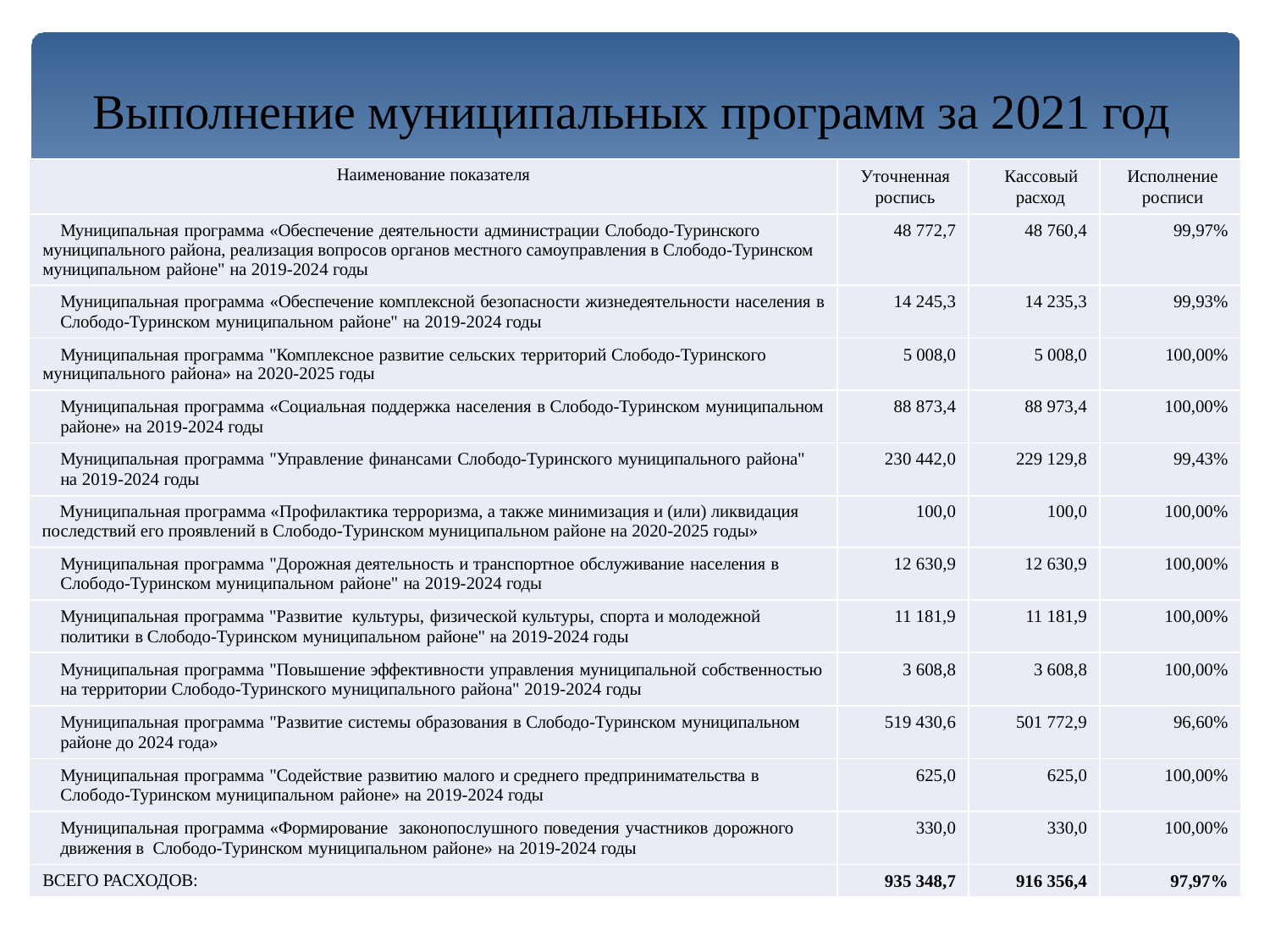

Выполнение муниципальных программ за 2021 год
| Наименование показателя | Уточненная роспись | Кассовый расход | Исполнение росписи |
| --- | --- | --- | --- |
| Муниципальная программа «Обеспечение деятельности администрации Слободо-Туринского муниципального района, реализация вопросов органов местного самоуправления в Слободо-Туринском муниципальном районе" на 2019-2024 годы | 48 772,7 | 48 760,4 | 99,97% |
| Муниципальная программа «Обеспечение комплексной безопасности жизнедеятельности населения в Слободо-Туринском муниципальном районе" на 2019-2024 годы | 14 245,3 | 14 235,3 | 99,93% |
| Муниципальная программа "Комплексное развитие сельских территорий Слободо-Туринского муниципального района» на 2020-2025 годы | 5 008,0 | 5 008,0 | 100,00% |
| Муниципальная программа «Социальная поддержка населения в Слободо-Туринском муниципальном районе» на 2019-2024 годы | 88 873,4 | 88 973,4 | 100,00% |
| Муниципальная программа "Управление финансами Слободо-Туринского муниципального района" на 2019-2024 годы | 230 442,0 | 229 129,8 | 99,43% |
| Муниципальная программа «Профилактика терроризма, а также минимизация и (или) ликвидация последствий его проявлений в Слободо-Туринском муниципальном районе на 2020-2025 годы» | 100,0 | 100,0 | 100,00% |
| Муниципальная программа "Дорожная деятельность и транспортное обслуживание населения в Слободо-Туринском муниципальном районе" на 2019-2024 годы | 12 630,9 | 12 630,9 | 100,00% |
| Муниципальная программа "Развитие культуры, физической культуры, спорта и молодежной политики в Слободо-Туринском муниципальном районе" на 2019-2024 годы | 11 181,9 | 11 181,9 | 100,00% |
| Муниципальная программа "Повышение эффективности управления муниципальной собственностью на территории Слободо-Туринского муниципального района" 2019-2024 годы | 3 608,8 | 3 608,8 | 100,00% |
| Муниципальная программа "Развитие системы образования в Слободо-Туринском муниципальном районе до 2024 года» | 519 430,6 | 501 772,9 | 96,60% |
| Муниципальная программа "Содействие развитию малого и среднего предпринимательства в Слободо-Туринском муниципальном районе» на 2019-2024 годы | 625,0 | 625,0 | 100,00% |
| Муниципальная программа «Формирование законопослушного поведения участников дорожного движения в Слободо-Туринском муниципальном районе» на 2019-2024 годы | 330,0 | 330,0 | 100,00% |
| ВСЕГО РАСХОДОВ: | 935 348,7 | 916 356,4 | 97,97% |